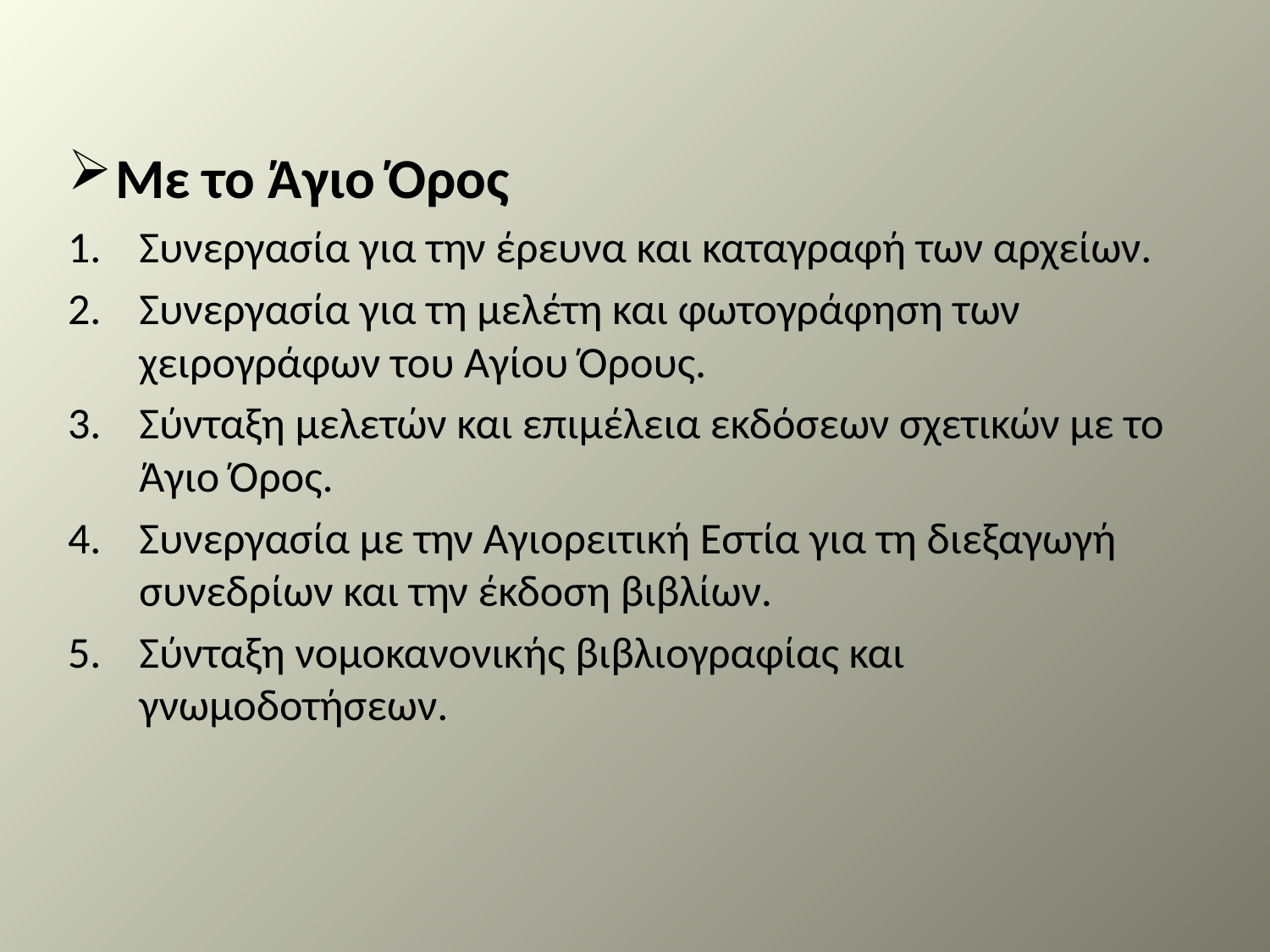

Με το Άγιο Όρος
Συνεργασία για την έρευνα και καταγραφή των αρχείων.
Συνεργασία για τη μελέτη και φωτογράφηση των χειρογράφων του Αγίου Όρους.
Σύνταξη μελετών και επιμέλεια εκδόσεων σχετικών με το Άγιο Όρος.
Συνεργασία με την Αγιορειτική Εστία για τη διεξαγωγή συνεδρίων και την έκδοση βιβλίων.
Σύνταξη νομοκανονικής βιβλιογραφίας και γνωμοδοτήσεων.